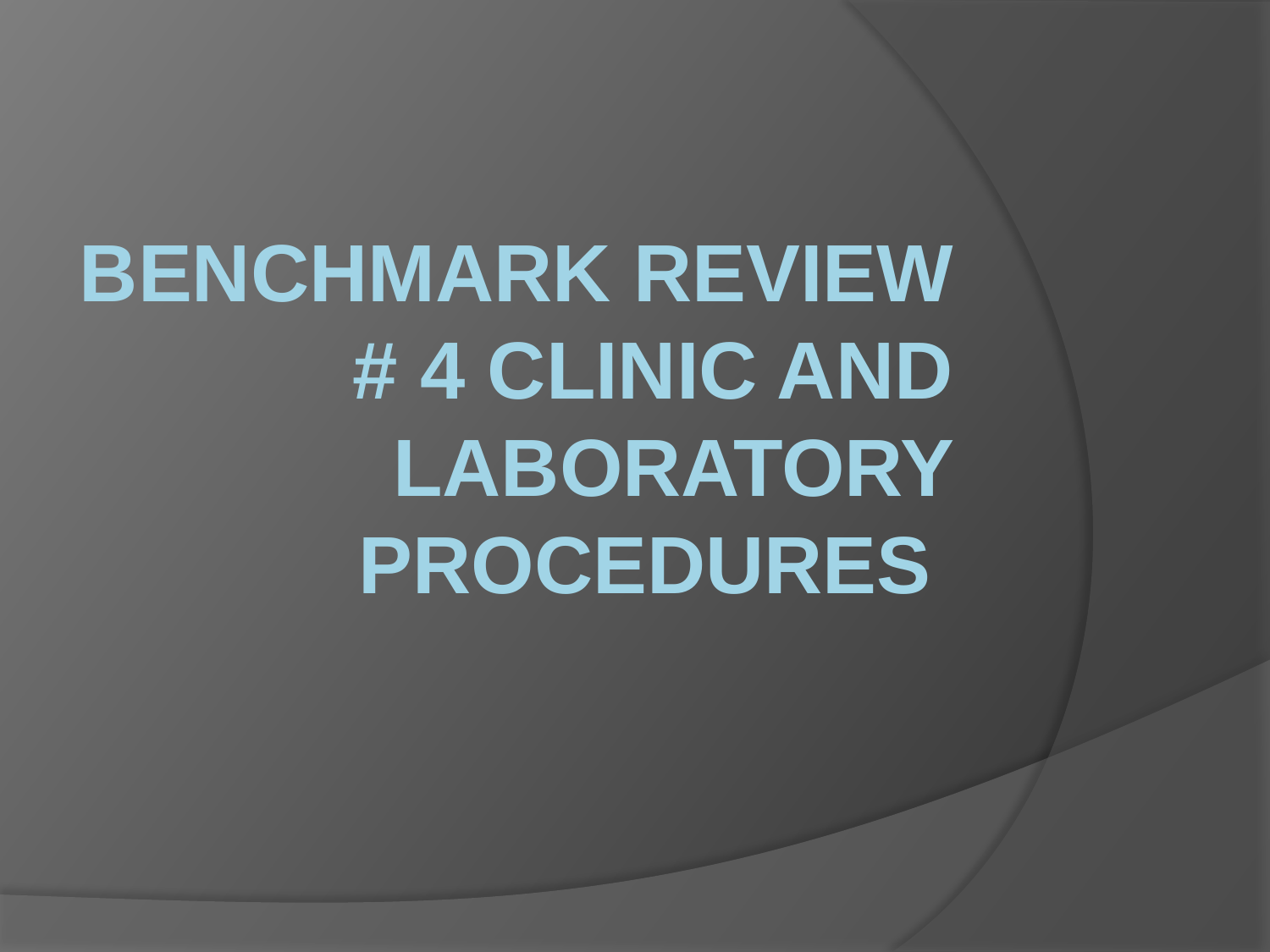

# Benchmark Review # 4 Clinic and Laboratory procedures